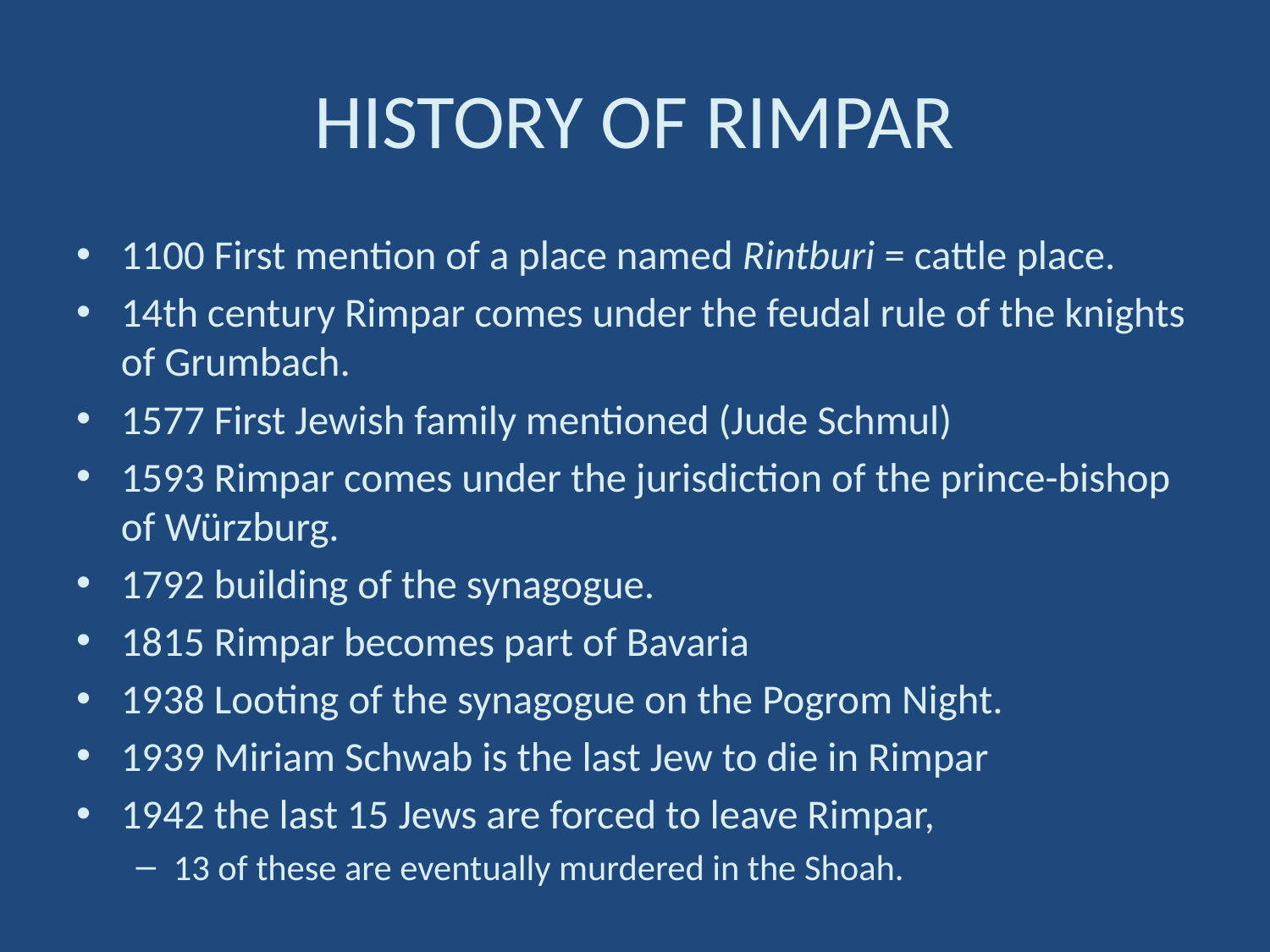

# HISTORY OF RIMPAR
1100 First mention of a place named Rintburi = cattle place.
14th century Rimpar comes under the feudal rule of the knights of Grumbach.
1577 First Jewish family mentioned (Jude Schmul)
1593 Rimpar comes under the jurisdiction of the prince-bishop of Würzburg.
1792 building of the synagogue.
1815 Rimpar becomes part of Bavaria
1938 Looting of the synagogue on the Pogrom Night.
1939 Miriam Schwab is the last Jew to die in Rimpar
1942 the last 15 Jews are forced to leave Rimpar,
13 of these are eventually murdered in the Shoah.